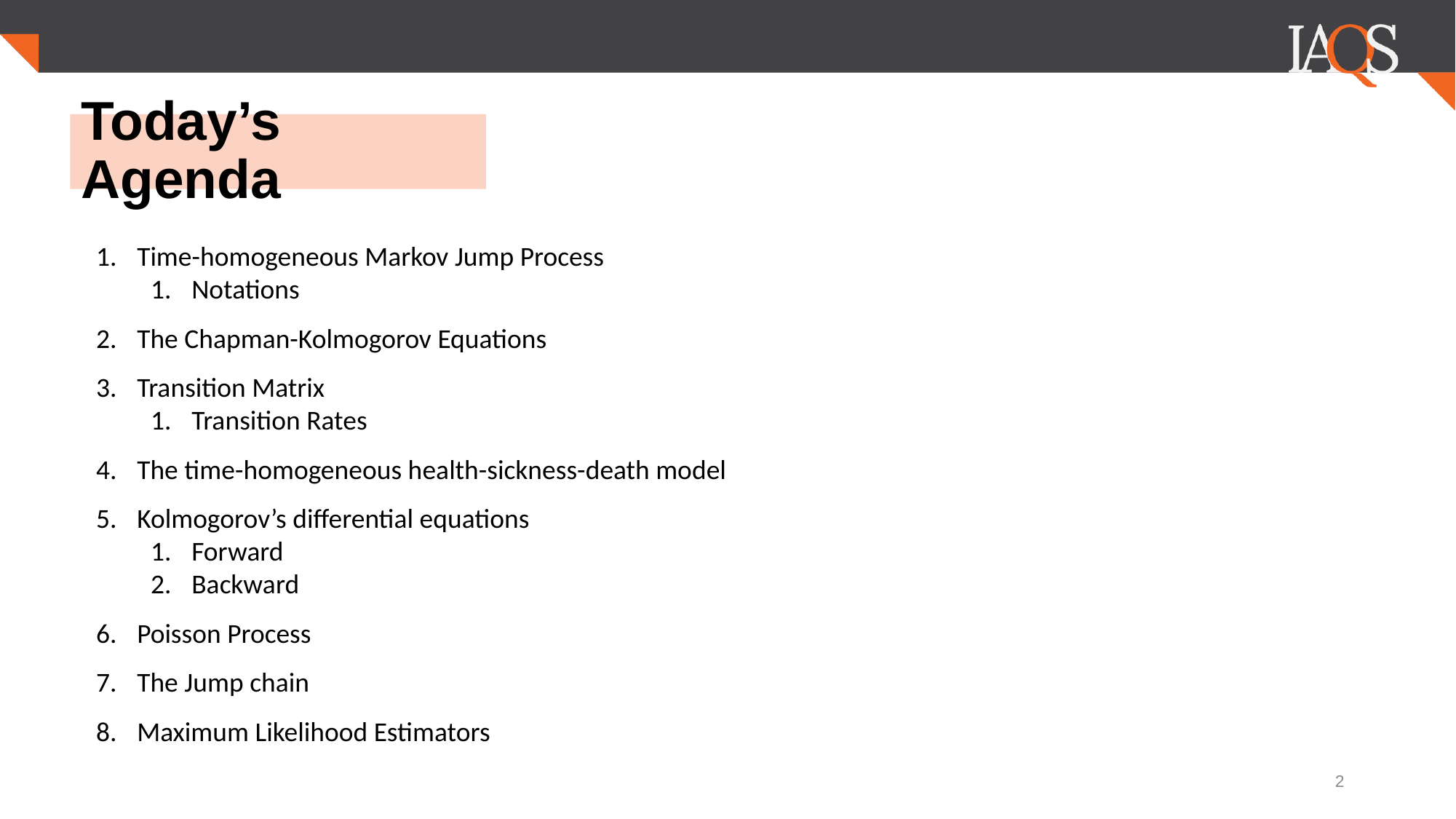

# Today’s Agenda
Time-homogeneous Markov Jump Process
Notations
The Chapman-Kolmogorov Equations
Transition Matrix
Transition Rates
The time-homogeneous health-sickness-death model
Kolmogorov’s differential equations
Forward
Backward
Poisson Process
The Jump chain
Maximum Likelihood Estimators
2